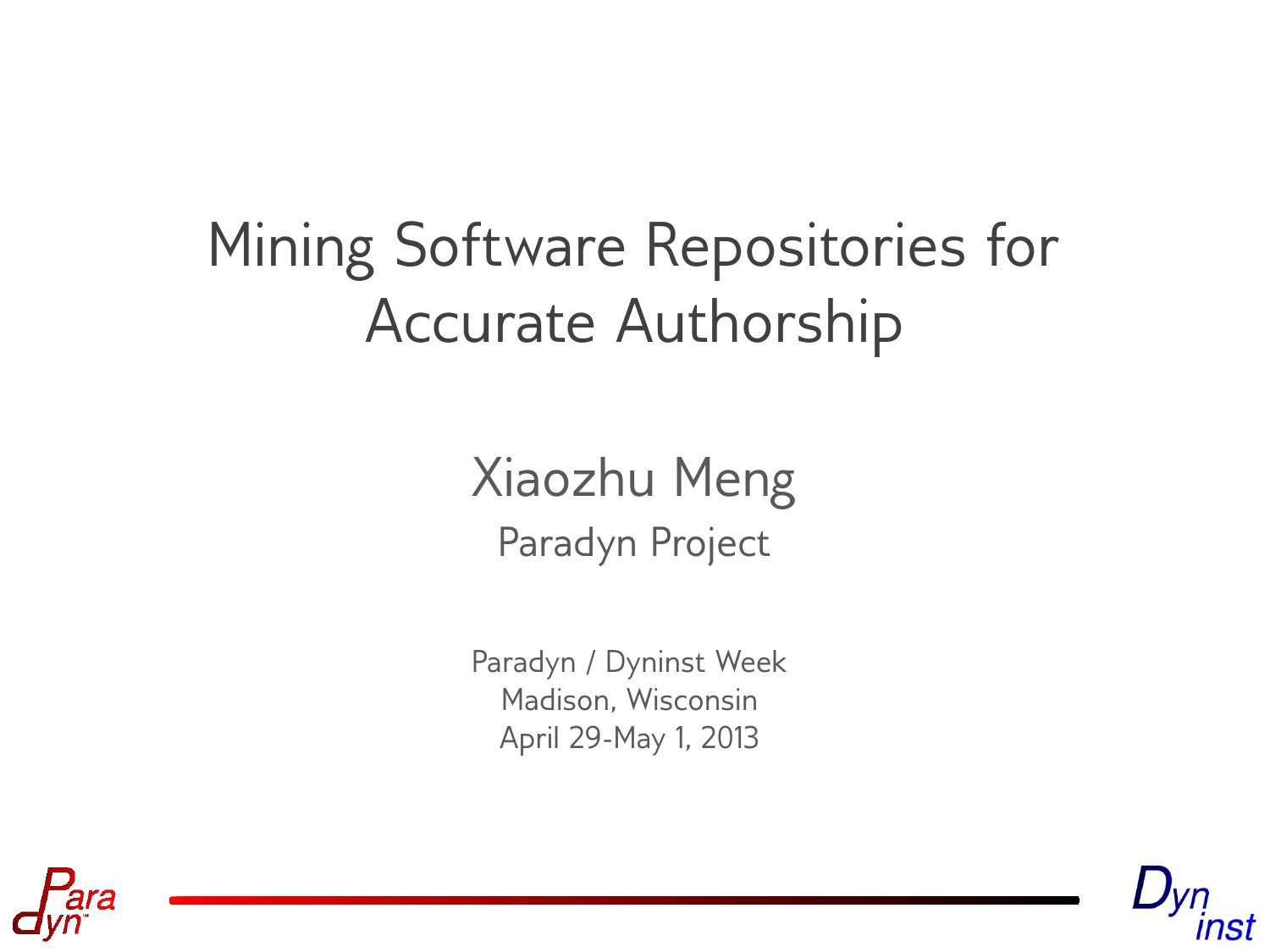

# Mining Software Repositories for Accurate Authorship
Xiaozhu Meng